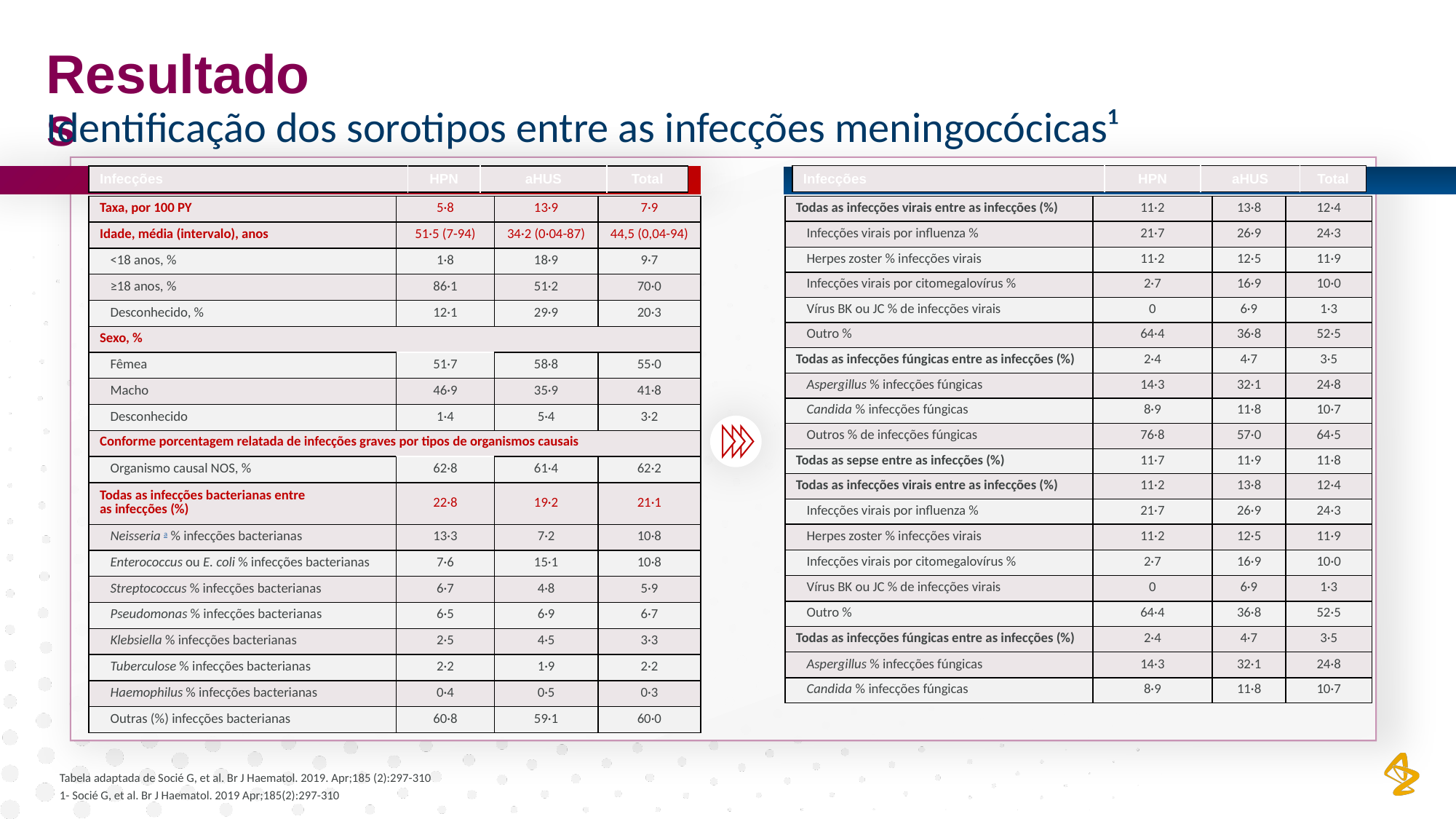

Resultados
Identificação dos sorotipos entre as infecções meningocócicas¹

| Infecções | HPN | aHUS | Total |
| --- | --- | --- | --- |
| Infecções | HPN | aHUS | Total |
| --- | --- | --- | --- |

| Taxa, por 100 PY | 5·8 | 13·9 | 7·9 |
| --- | --- | --- | --- |
| Idade, média (intervalo), anos | 51·5 (7-94) | 34·2 (0·04-87) | 44,5 (0,04-94) |
| <18 anos, % | 1·8 | 18·9 | 9·7 |
| ≥18 anos, % | 86·1 | 51·2 | 70·0 |
| Desconhecido, % | 12·1 | 29·9 | 20·3 |
| Sexo, % |  |  |  |
| Fêmea | 51·7 | 58·8 | 55·0 |
| Macho | 46·9 | 35·9 | 41·8 |
| Desconhecido | 1·4 | 5·4 | 3·2 |
| Conforme porcentagem relatada de infecções graves por tipos de organismos causais |  |  |  |
| Organismo causal NOS, % | 62·8 | 61·4 | 62·2 |
| Todas as infecções bacterianas entre as infecções (%) | 22·8 | 19·2 | 21·1 |
| Neisseria a % infecções bacterianas | 13·3 | 7·2 | 10·8 |
| Enterococcus ou E. coli % infecções bacterianas | 7·6 | 15·1 | 10·8 |
| Streptococcus % infecções bacterianas | 6·7 | 4·8 | 5·9 |
| Pseudomonas % infecções bacterianas | 6·5 | 6·9 | 6·7 |
| Klebsiella % infecções bacterianas | 2·5 | 4·5 | 3·3 |
| Tuberculose % infecções bacterianas | 2·2 | 1·9 | 2·2 |
| Haemophilus % infecções bacterianas | 0·4 | 0·5 | 0·3 |
| Outras (%) infecções bacterianas | 60·8 | 59·1 | 60·0 |
| Todas as infecções virais entre as infecções (%) | 11·2 | 13·8 | 12·4 |
| --- | --- | --- | --- |
| Infecções virais por influenza % | 21·7 | 26·9 | 24·3 |
| Herpes zoster % infecções virais | 11·2 | 12·5 | 11·9 |
| Infecções virais por citomegalovírus % | 2·7 | 16·9 | 10·0 |
| Vírus BK ou JC % de infecções virais | 0 | 6·9 | 1·3 |
| Outro % | 64·4 | 36·8 | 52·5 |
| Todas as infecções fúngicas entre as infecções (%) | 2·4 | 4·7 | 3·5 |
| Aspergillus % infecções fúngicas | 14·3 | 32·1 | 24·8 |
| Candida % infecções fúngicas | 8·9 | 11·8 | 10·7 |
| Outros % de infecções fúngicas | 76·8 | 57·0 | 64·5 |
| Todas as sepse entre as infecções (%) | 11·7 | 11·9 | 11·8 |
| Todas as infecções virais entre as infecções (%) | 11·2 | 13·8 | 12·4 |
| Infecções virais por influenza % | 21·7 | 26·9 | 24·3 |
| Herpes zoster % infecções virais | 11·2 | 12·5 | 11·9 |
| Infecções virais por citomegalovírus % | 2·7 | 16·9 | 10·0 |
| Vírus BK ou JC % de infecções virais | 0 | 6·9 | 1·3 |
| Outro % | 64·4 | 36·8 | 52·5 |
| Todas as infecções fúngicas entre as infecções (%) | 2·4 | 4·7 | 3·5 |
| Aspergillus % infecções fúngicas | 14·3 | 32·1 | 24·8 |
| Candida % infecções fúngicas | 8·9 | 11·8 | 10·7 |

Tabela adaptada de Socié G, et al. Br J Haematol. 2019. Apr;185 (2):297-310
1- Socié G, et al. Br J Haematol. 2019 Apr;185(2):297-310